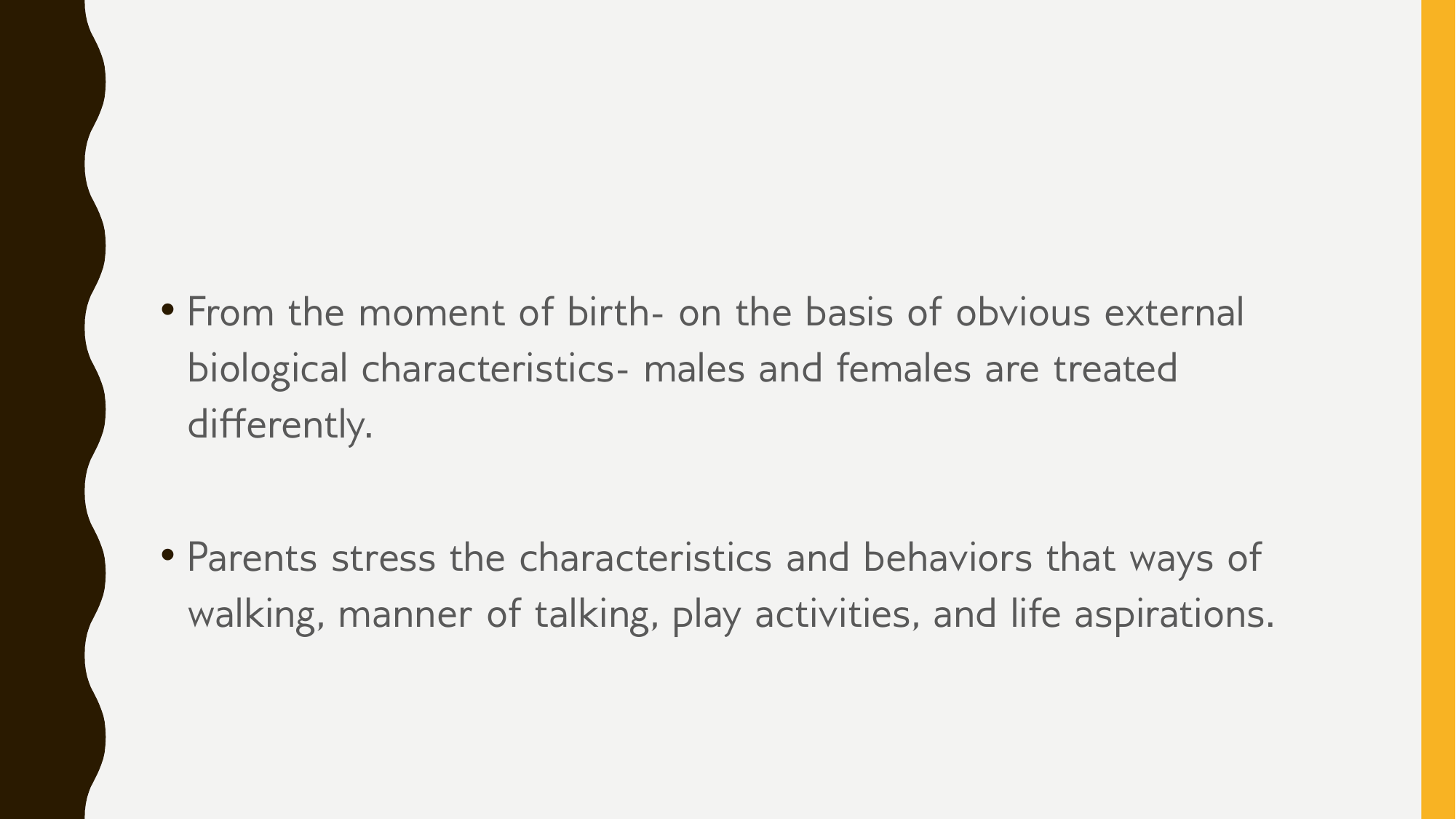

#
From the moment of birth- on the basis of obvious external biological characteristics- males and females are treated differently.

Parents stress the characteristics and behaviors that ways of walking, manner of talking, play activities, and life aspirations.